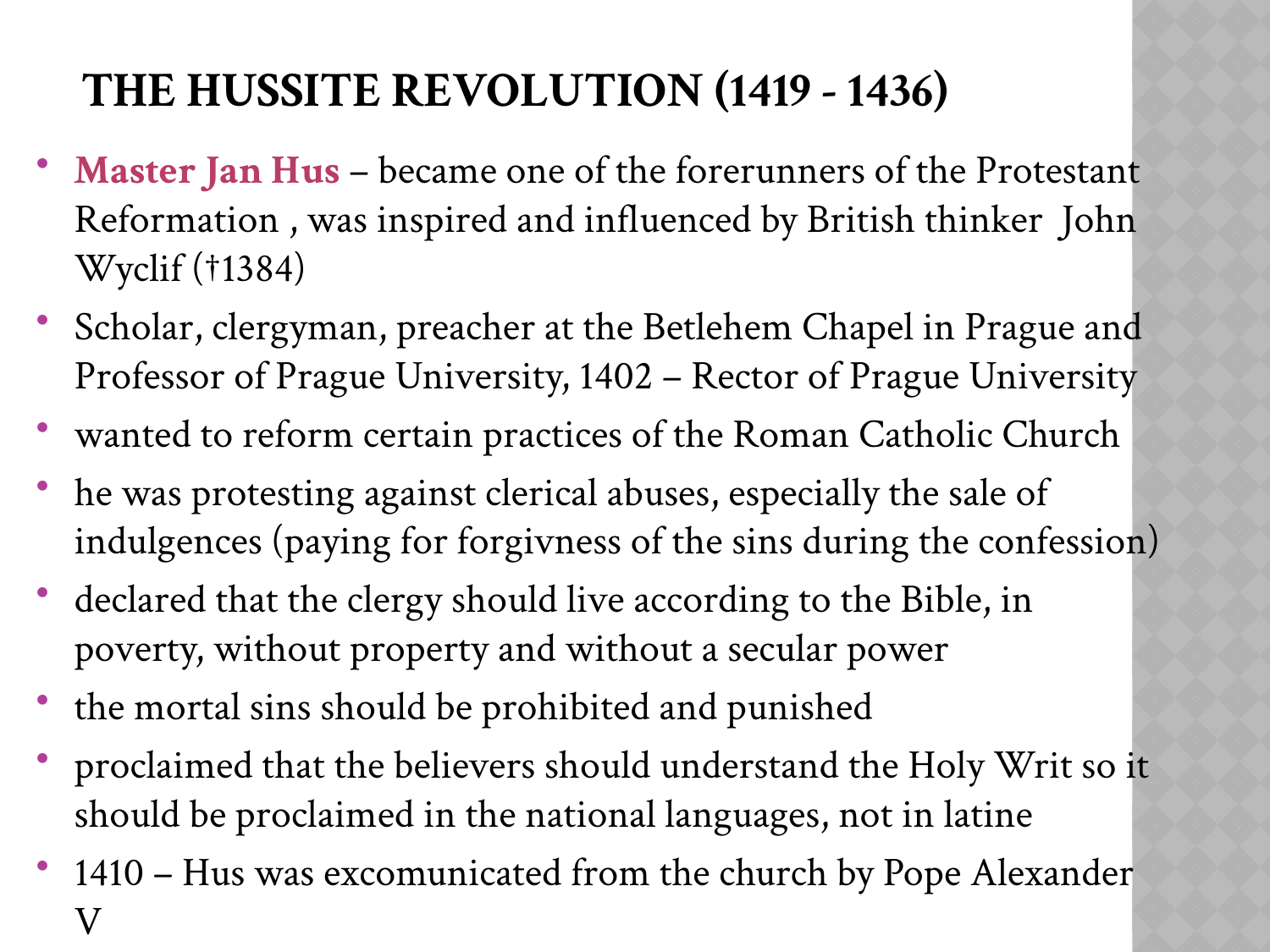

# The Hussite Revolution (1419 - 1436)
Master Jan Hus – became one of the forerunners of the Protestant Reformation , was inspired and influenced by British thinker  John Wyclif (†1384)
Scholar, clergyman, preacher at the Betlehem Chapel in Prague and Professor of Prague University, 1402 – Rector of Prague University
wanted to reform certain practices of the Roman Catholic Church
he was protesting against clerical abuses, especially the sale of indulgences (paying for forgivness of the sins during the confession)
declared that the clergy should live according to the Bible, in poverty, without property and without a secular power
the mortal sins should be prohibited and punished
proclaimed that the believers should understand the Holy Writ so it should be proclaimed in the national languages, not in latine
1410 – Hus was excomunicated from the church by Pope Alexander V